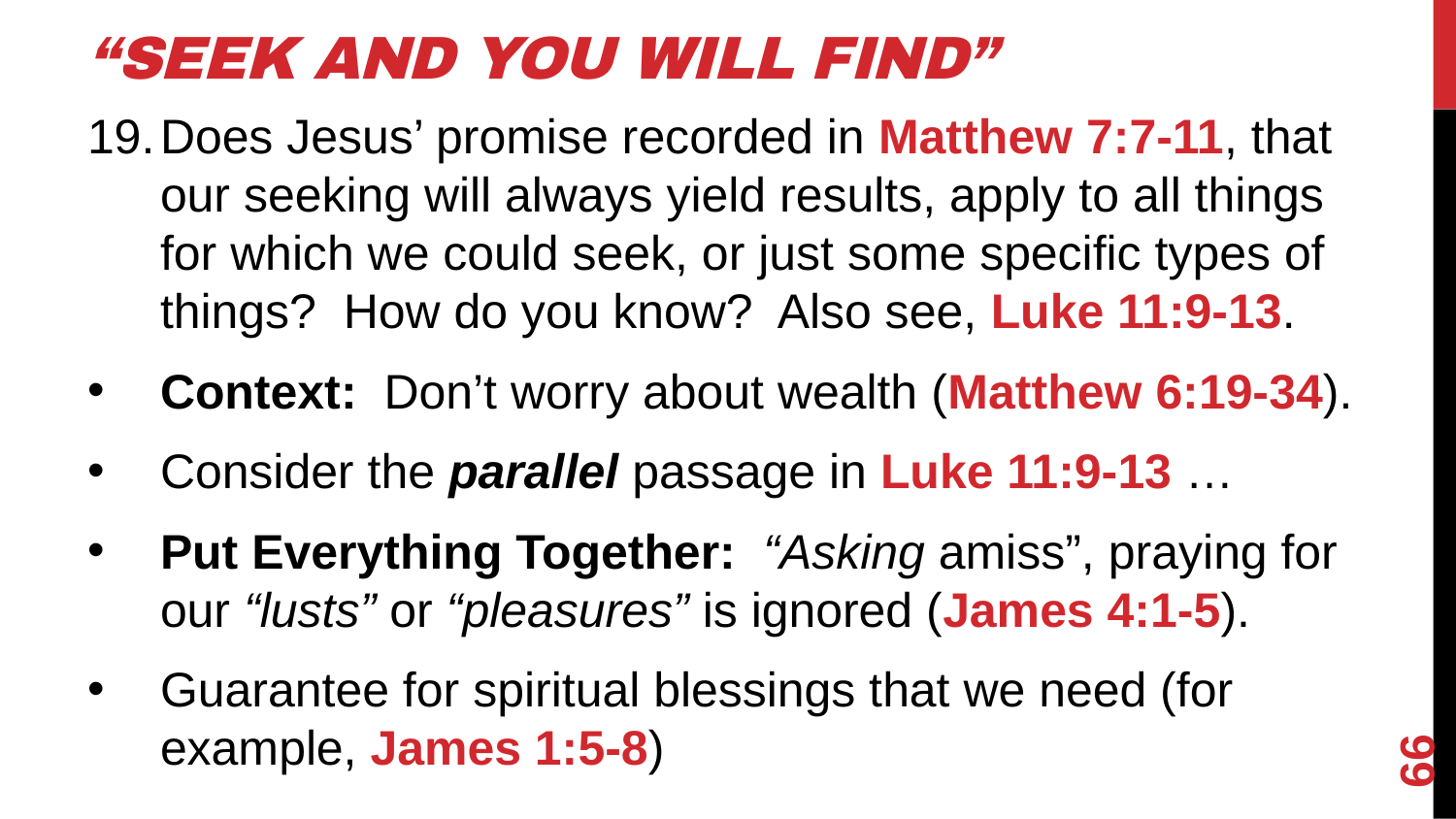

# “Seek And You Will Find”
Does Jesus’ promise recorded in Matthew 7:7-11, that our seeking will always yield results, apply to all things for which we could seek, or just some specific types of things?  How do you know?  Also see, Luke 11:9-13.
Context:  Don’t worry about wealth (Matthew 6:19-34).
Consider the parallel passage in Luke 11:9-13 …
Put Everything Together:  “Asking amiss”, praying for our “lusts” or “pleasures” is ignored (James 4:1-5).
Guarantee for spiritual blessings that we need (for example, James 1:5-8)

66